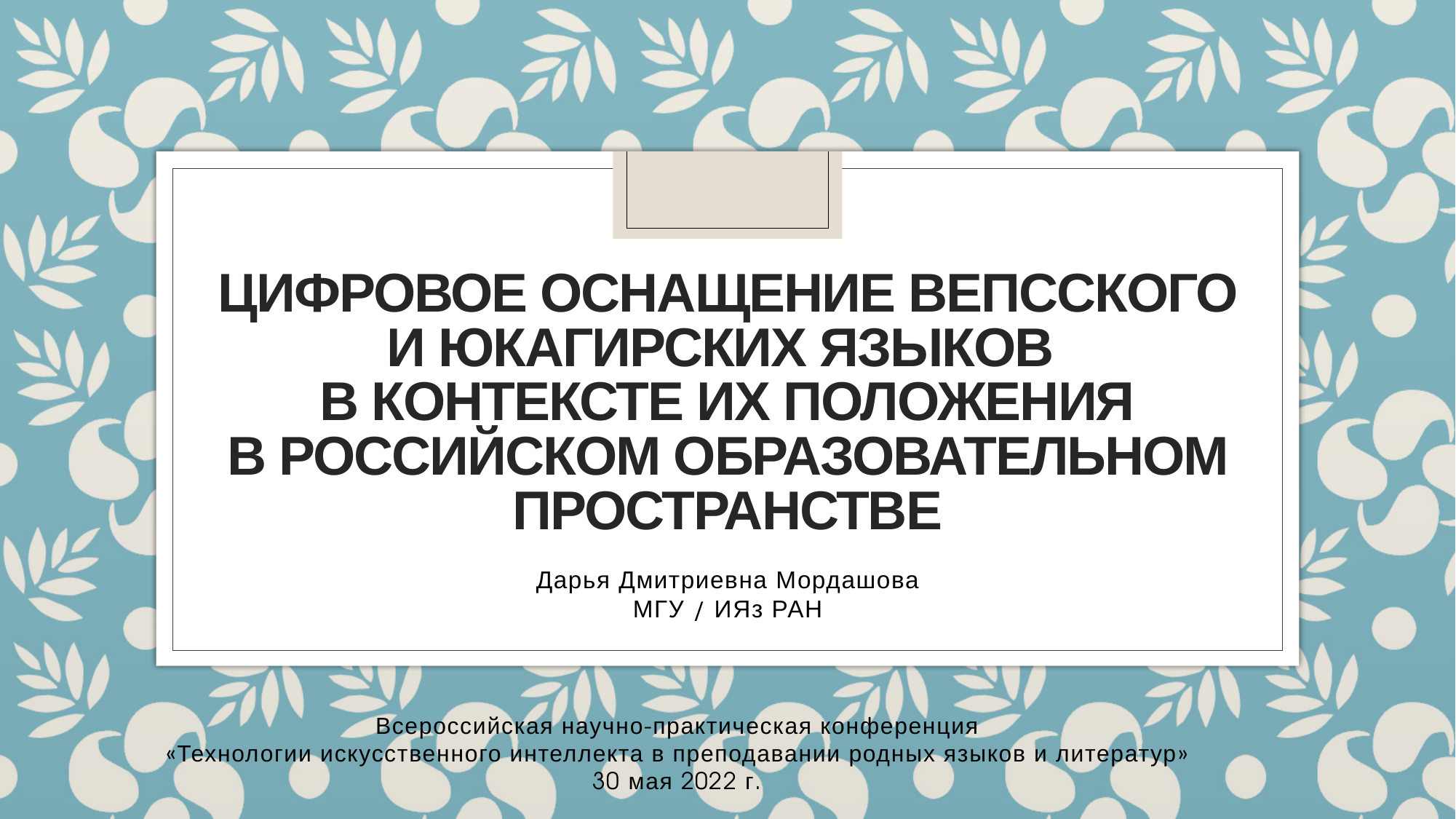

# Цифровое оснащение вепсского и юкагирских языков в контексте их положения в российском образовательном пространстве
Дарья Дмитриевна Мордашова
МГУ / ИЯз РАН
Всероссийская научно-практическая конференция
«Технологии искусственного интеллекта в преподавании родных языков и литератур»
30 мая 2022 г.